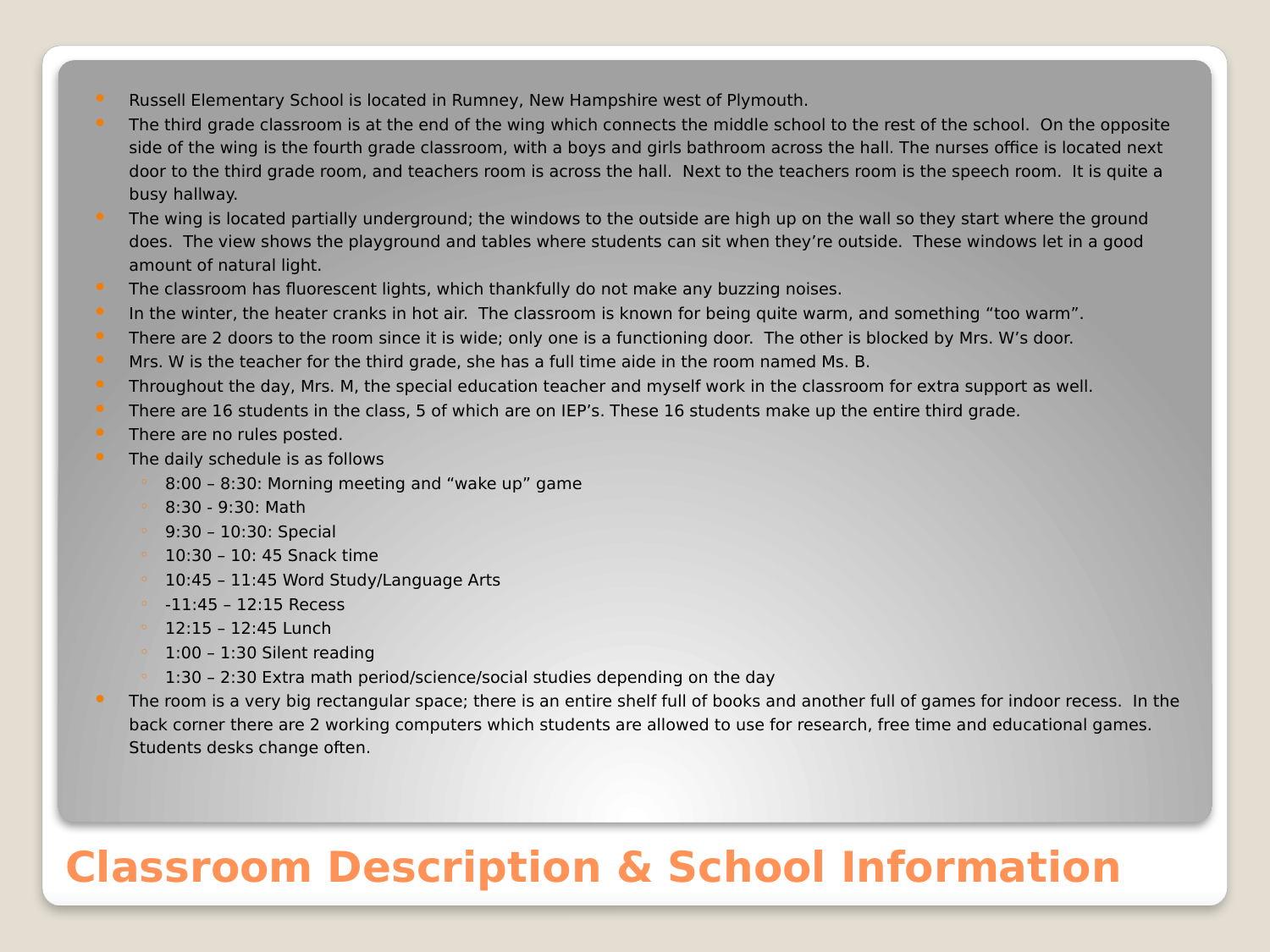

Russell Elementary School is located in Rumney, New Hampshire west of Plymouth.
The third grade classroom is at the end of the wing which connects the middle school to the rest of the school.  On the opposite side of the wing is the fourth grade classroom, with a boys and girls bathroom across the hall. The nurses office is located next door to the third grade room, and teachers room is across the hall.  Next to the teachers room is the speech room.  It is quite a busy hallway.
The wing is located partially underground; the windows to the outside are high up on the wall so they start where the ground does.  The view shows the playground and tables where students can sit when they’re outside.  These windows let in a good amount of natural light.
The classroom has fluorescent lights, which thankfully do not make any buzzing noises.
In the winter, the heater cranks in hot air.  The classroom is known for being quite warm, and something “too warm”.
There are 2 doors to the room since it is wide; only one is a functioning door.  The other is blocked by Mrs. W’s door.
Mrs. W is the teacher for the third grade, she has a full time aide in the room named Ms. B.
Throughout the day, Mrs. M, the special education teacher and myself work in the classroom for extra support as well.
There are 16 students in the class, 5 of which are on IEP’s. These 16 students make up the entire third grade.
There are no rules posted.
The daily schedule is as follows
8:00 – 8:30: Morning meeting and “wake up” game
8:30 - 9:30: Math
9:30 – 10:30: Special
10:30 – 10: 45 Snack time
10:45 – 11:45 Word Study/Language Arts
-11:45 – 12:15 Recess
12:15 – 12:45 Lunch
1:00 – 1:30 Silent reading
1:30 – 2:30 Extra math period/science/social studies depending on the day
The room is a very big rectangular space; there is an entire shelf full of books and another full of games for indoor recess.  In the back corner there are 2 working computers which students are allowed to use for research, free time and educational games.  Students desks change often.

# Classroom Description & School Information